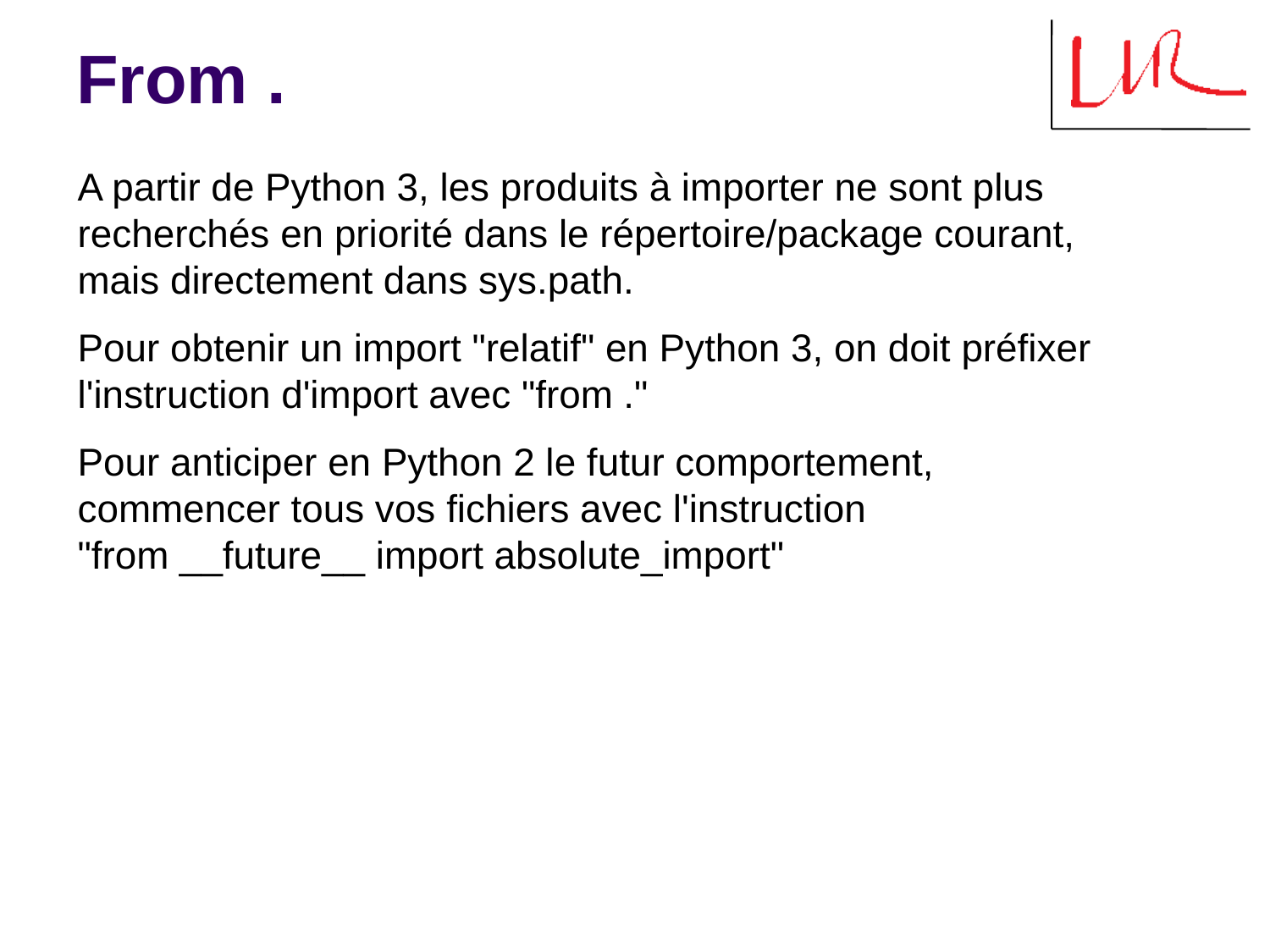

# From .
A partir de Python 3, les produits à importer ne sont plus recherchés en priorité dans le répertoire/package courant, mais directement dans sys.path.
Pour obtenir un import "relatif" en Python 3, on doit préfixer l'instruction d'import avec "from ."
Pour anticiper en Python 2 le futur comportement, commencer tous vos fichiers avec l'instruction
"from __future__ import absolute_import"